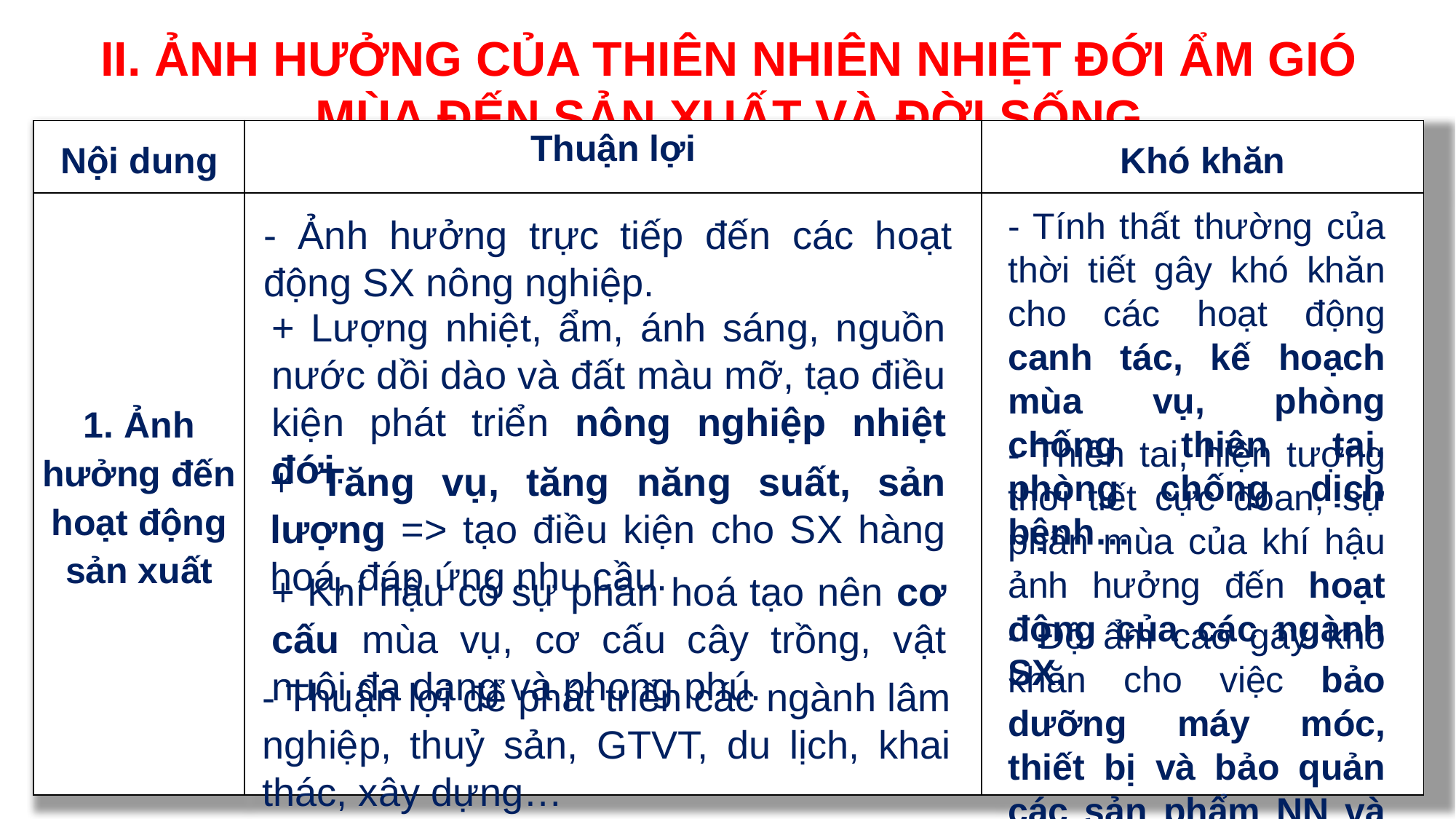

II. ẢNH HƯỞNG CỦA THIÊN NHIÊN NHIỆT ĐỚI ẨM GIÓ MÙA ĐẾN SẢN XUẤT VÀ ĐỜI SỐNG
| Nội dung | Thuận lợi | Khó khăn |
| --- | --- | --- |
| 1. Ảnh hưởng đến hoạt động sản xuất |  |  |
- Tính thất thường của thời tiết gây khó khăn cho các hoạt động canh tác, kế hoạch mùa vụ, phòng chống thiên tai, phòng chống dịch bệnh…
- Ảnh hưởng trực tiếp đến các hoạt động SX nông nghiệp.
+ Lượng nhiệt, ẩm, ánh sáng, nguồn nước dồi dào và đất màu mỡ, tạo điều kiện phát triển nông nghiệp nhiệt đới.
- Thiên tai, hiện tượng thời tiết cực đoan, sự phân mùa của khí hậu ảnh hưởng đến hoạt động của các ngành SX.
+ Tăng vụ, tăng năng suất, sản lượng => tạo điều kiện cho SX hàng hoá, đáp ứng nhu cầu.
+ Khí hậu có sự phân hoá tạo nên cơ cấu mùa vụ, cơ cấu cây trồng, vật nuôi đa dạng và phong phú.
- Độ ẩm cao gây khó khăn cho việc bảo dưỡng máy móc, thiết bị và bảo quản các sản phẩm NN và CN.
- Thuận lợi để phát triển các ngành lâm nghiệp, thuỷ sản, GTVT, du lịch, khai thác, xây dựng…